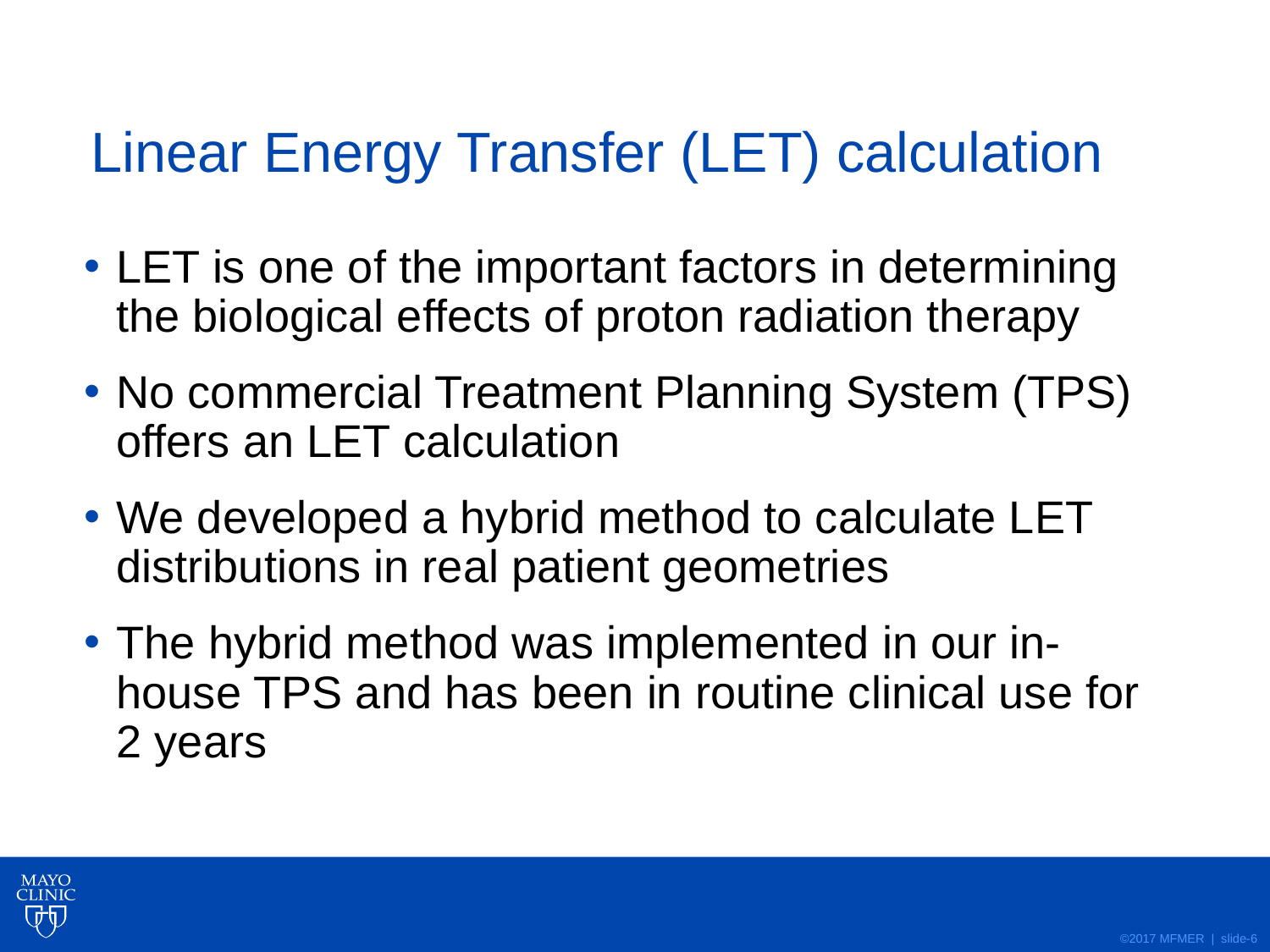

# Linear Energy Transfer (LET) calculation
LET is one of the important factors in determining the biological effects of proton radiation therapy
No commercial Treatment Planning System (TPS) offers an LET calculation
We developed a hybrid method to calculate LET distributions in real patient geometries
The hybrid method was implemented in our in-house TPS and has been in routine clinical use for 2 years